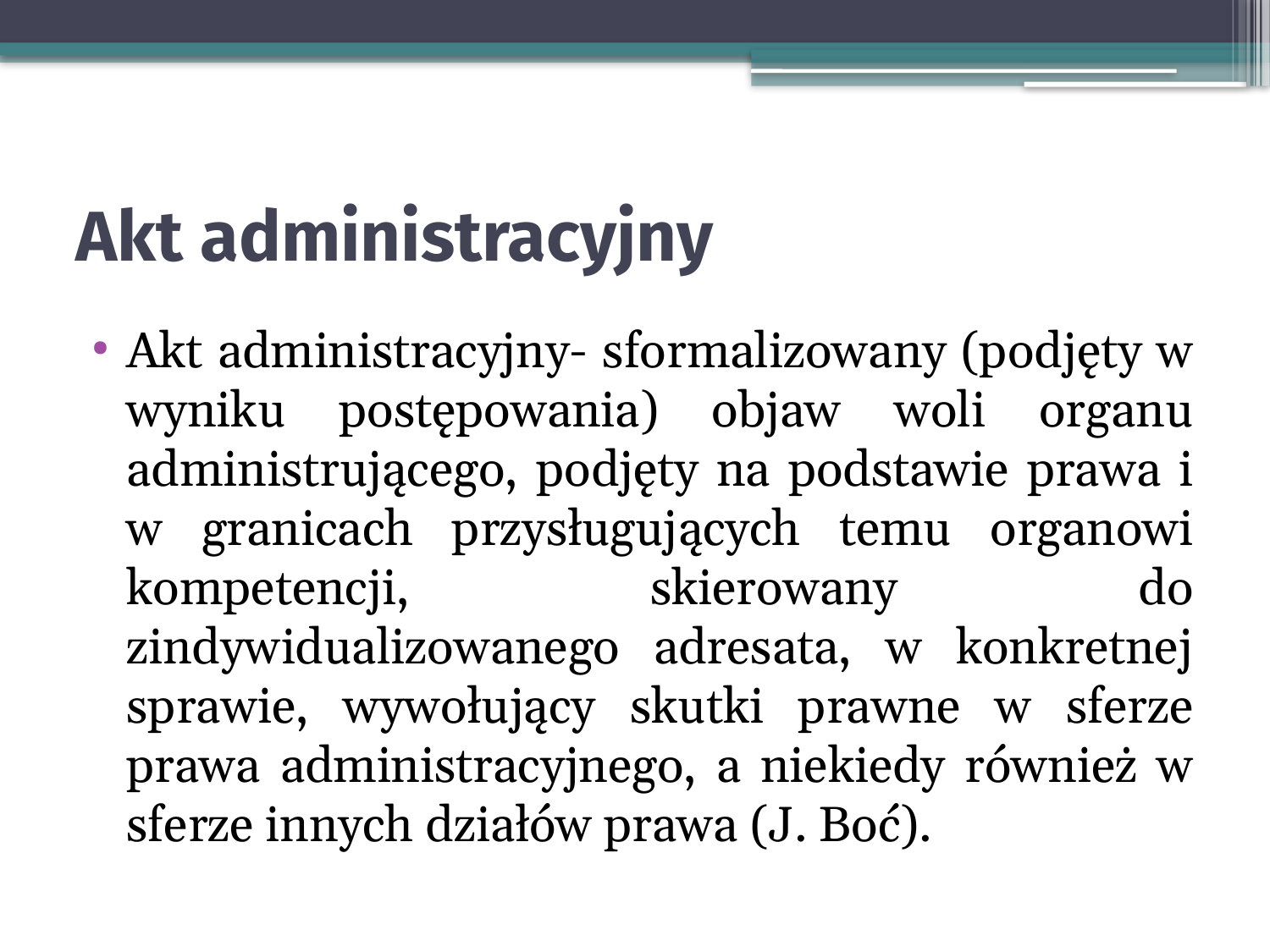

# Akt administracyjny
Akt administracyjny- sformalizowany (podjęty w wyniku postępowania) objaw woli organu administrującego, podjęty na podstawie prawa i w granicach przysługujących temu organowi kompetencji, skierowany do zindywidualizowanego adresata, w konkretnej sprawie, wywołujący skutki prawne w sferze prawa administracyjnego, a niekiedy również w sferze innych działów prawa (J. Boć).